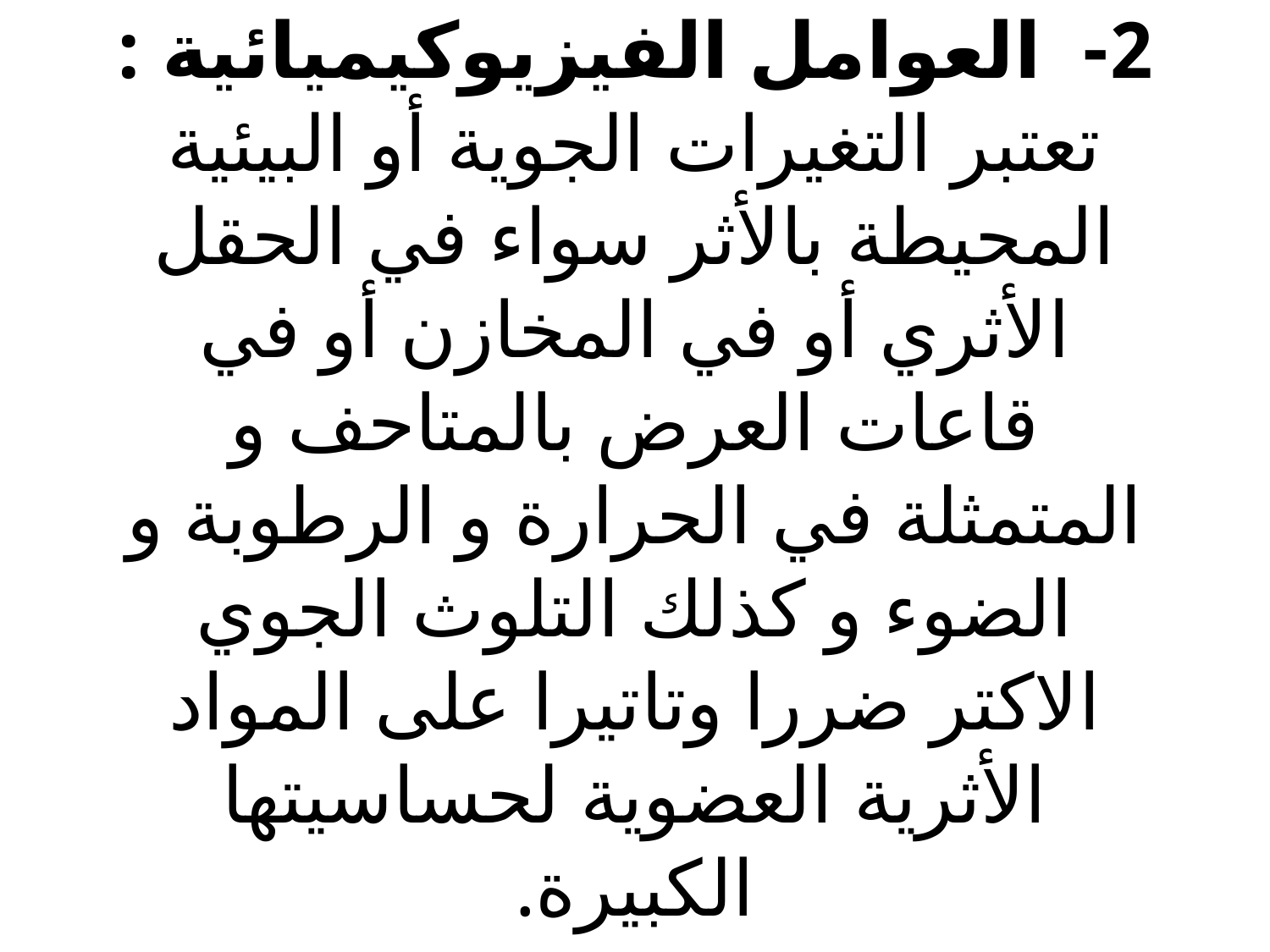

# 2-  العوامل الفيزيوكيميائية : تعتبر التغيرات الجوية أو البيئية المحيطة بالأثر سواء في الحقل الأثري أو في المخازن أو في قاعات العرض بالمتاحف و المتمثلة في الحرارة و الرطوبة و الضوء و كذلك التلوث الجوي الاكتر ضررا وتاتيرا على المواد الأثرية العضوية لحساسيتها الكبيرة.